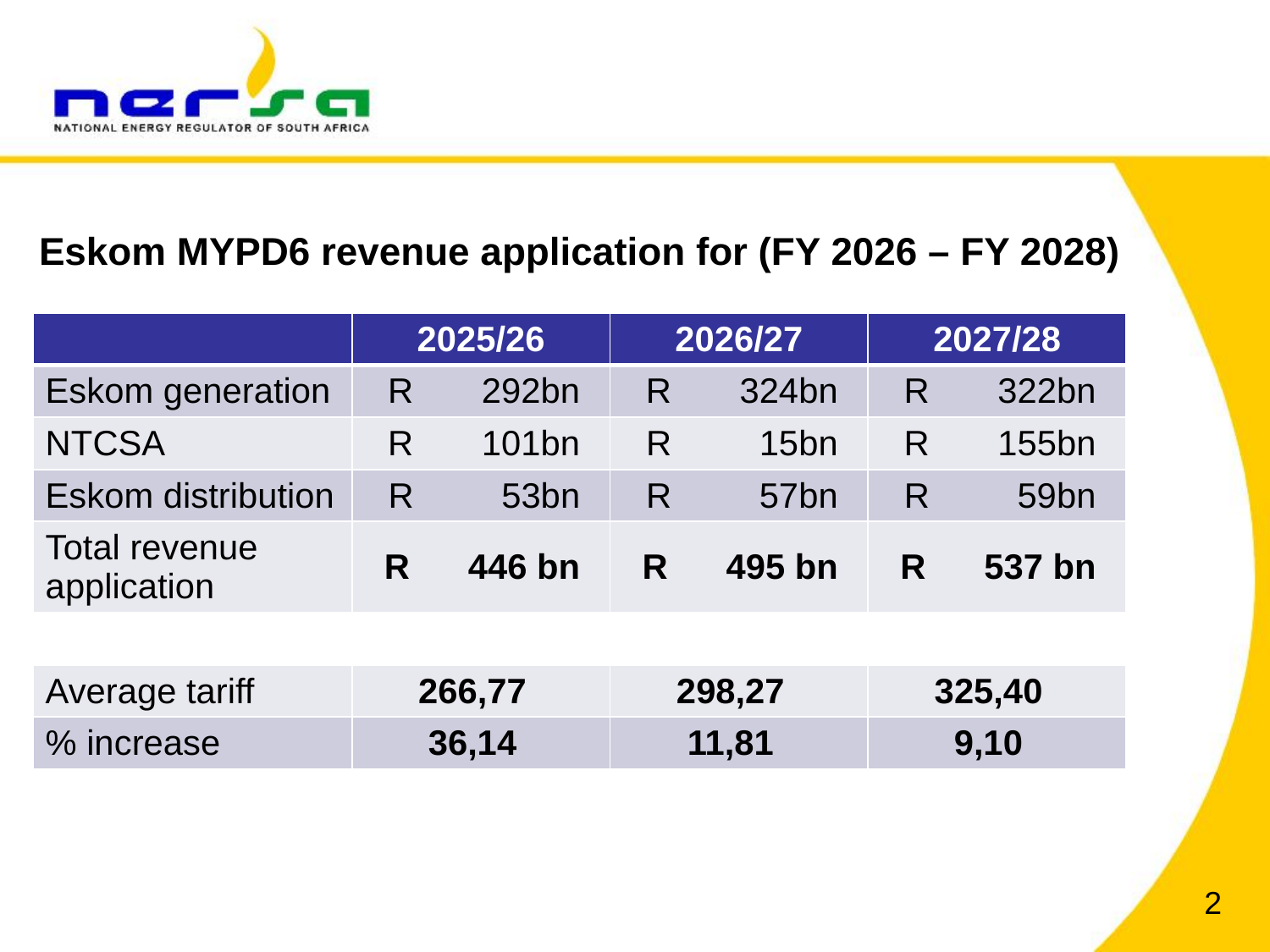

Eskom MYPD6 revenue application for (FY 2026 – FY 2028)
|  | 2025/26 | 2026/27 | 2027/28 |
| --- | --- | --- | --- |
| Eskom generation | R 292bn | R 324bn | R 322bn |
| NTCSA | R 101bn | R 15bn | R 155bn |
| Eskom distribution | R 53bn | R 57bn | R 59bn |
| Total revenue application | R 446 bn | R 495 bn | R 537 bn |
|  |  |  |  |
| Average tariff | 266,77 | 298,27 | 325,40 |
| % increase | 36,14 | 11,81 | 9,10 |
2